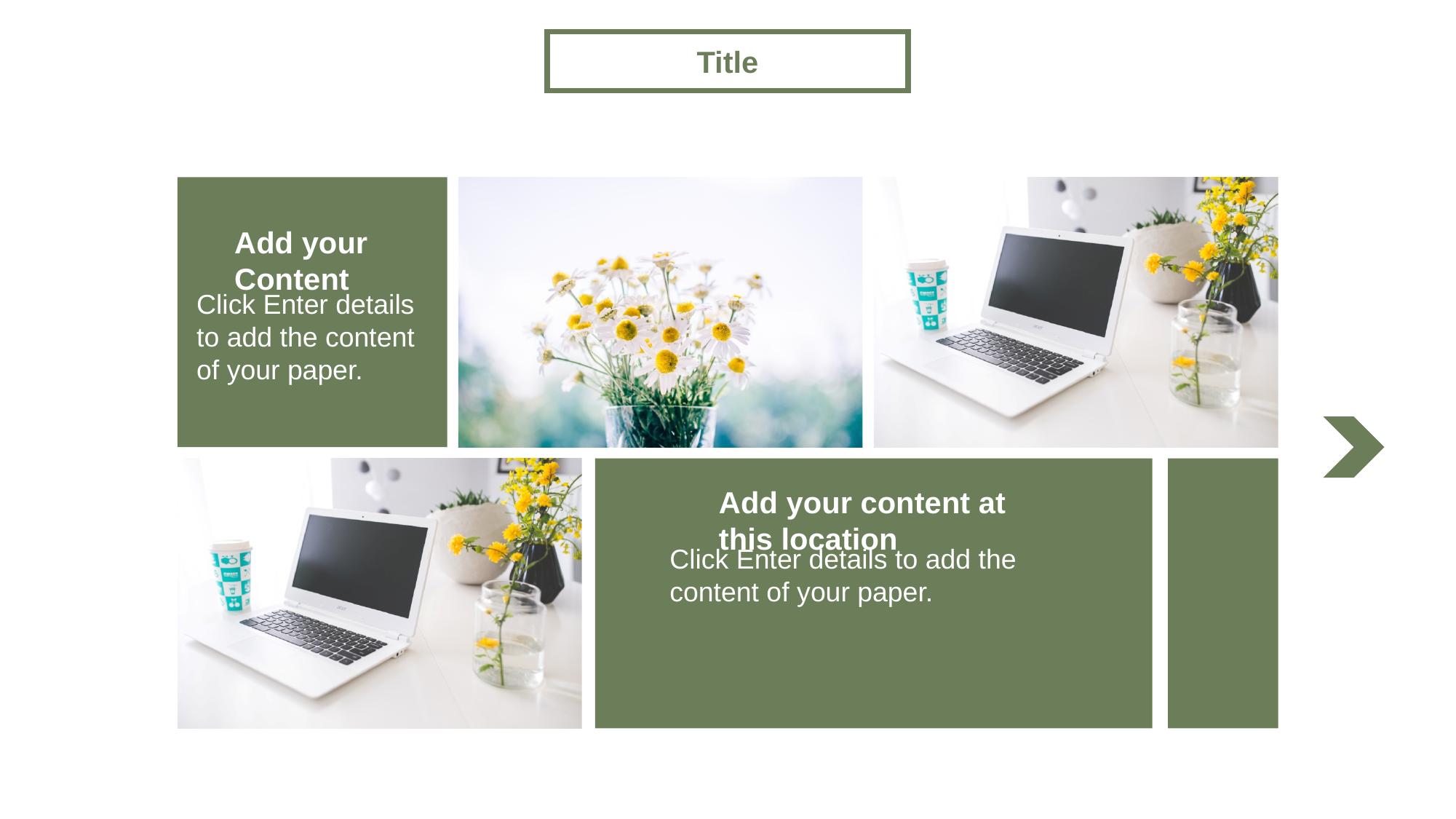

Title

Add your Content
Click Enter details to add the content of your paper.

Add your content at this location
Click Enter details to add the content of your paper.